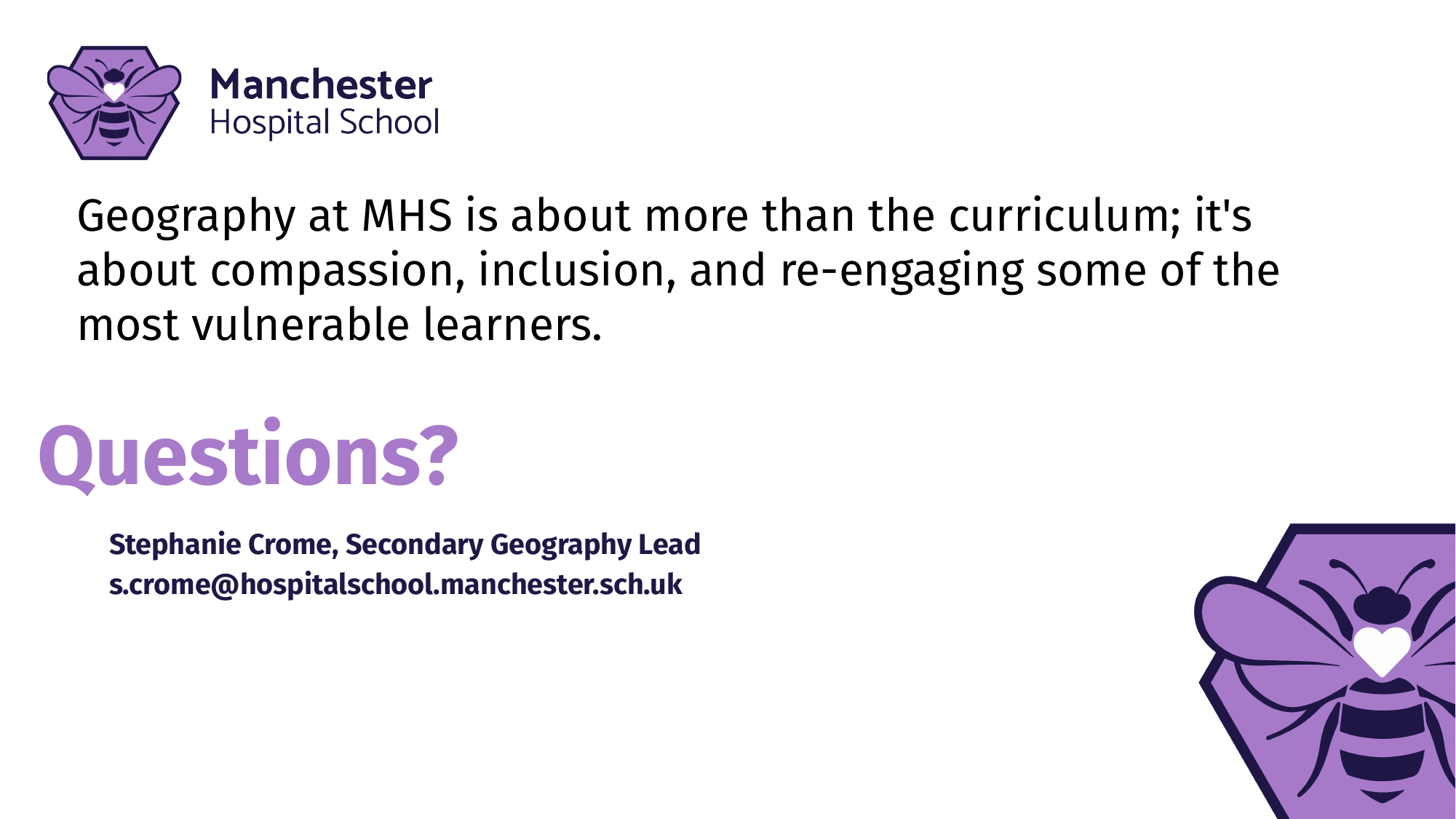

Geography at MHS is about more than the curriculum; it's about compassion, inclusion, and re-engaging some of the most vulnerable learners.
Questions?

Stephanie Crome, Secondary Geography Lead
s.crome@hospitalschool.manchester.sch.uk